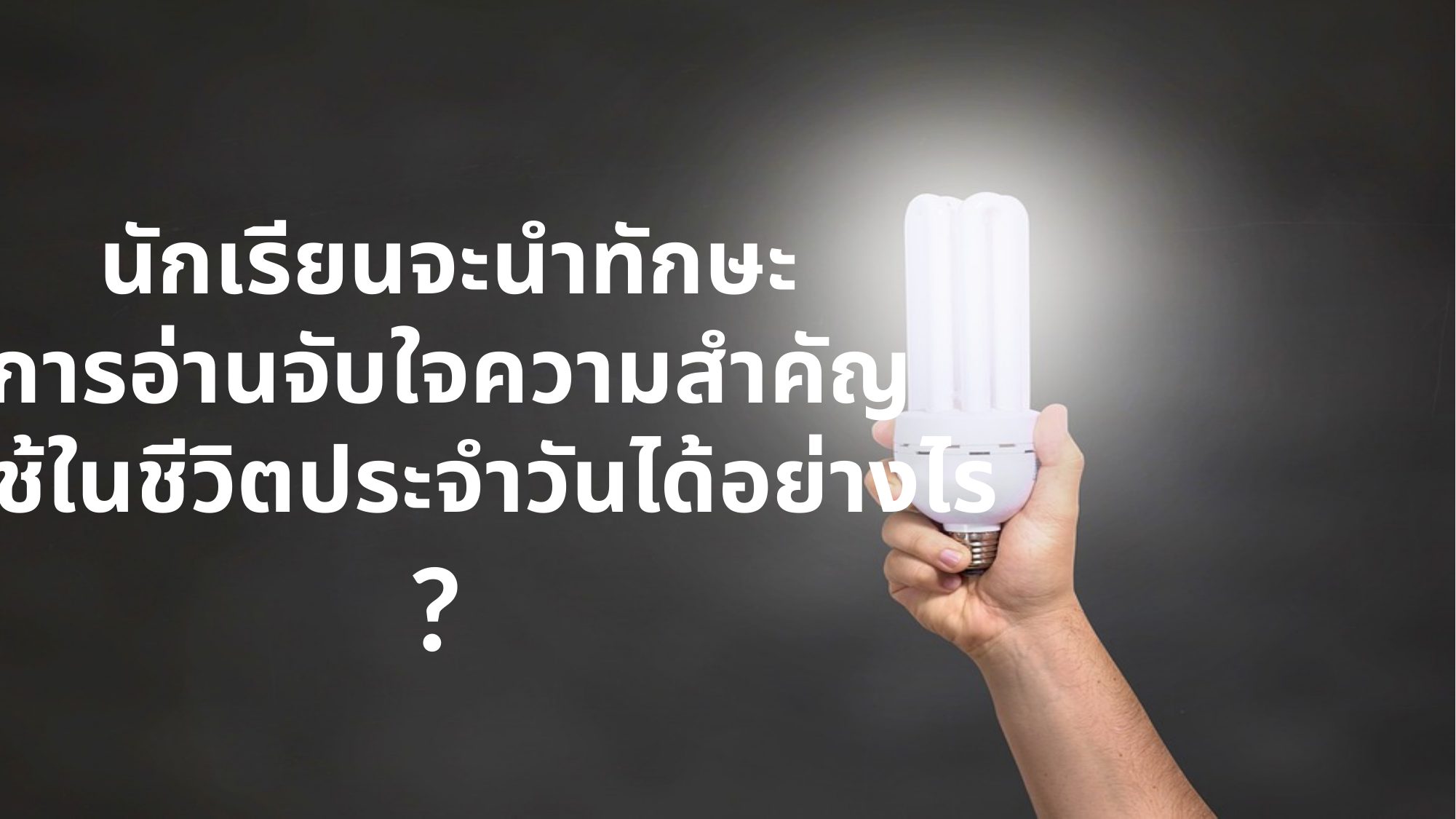

นักเรียนจะนำทักษะ
การอ่านจับใจความสำคัญ
ไปใช้ในชีวิตประจำวันได้อย่างไร
?